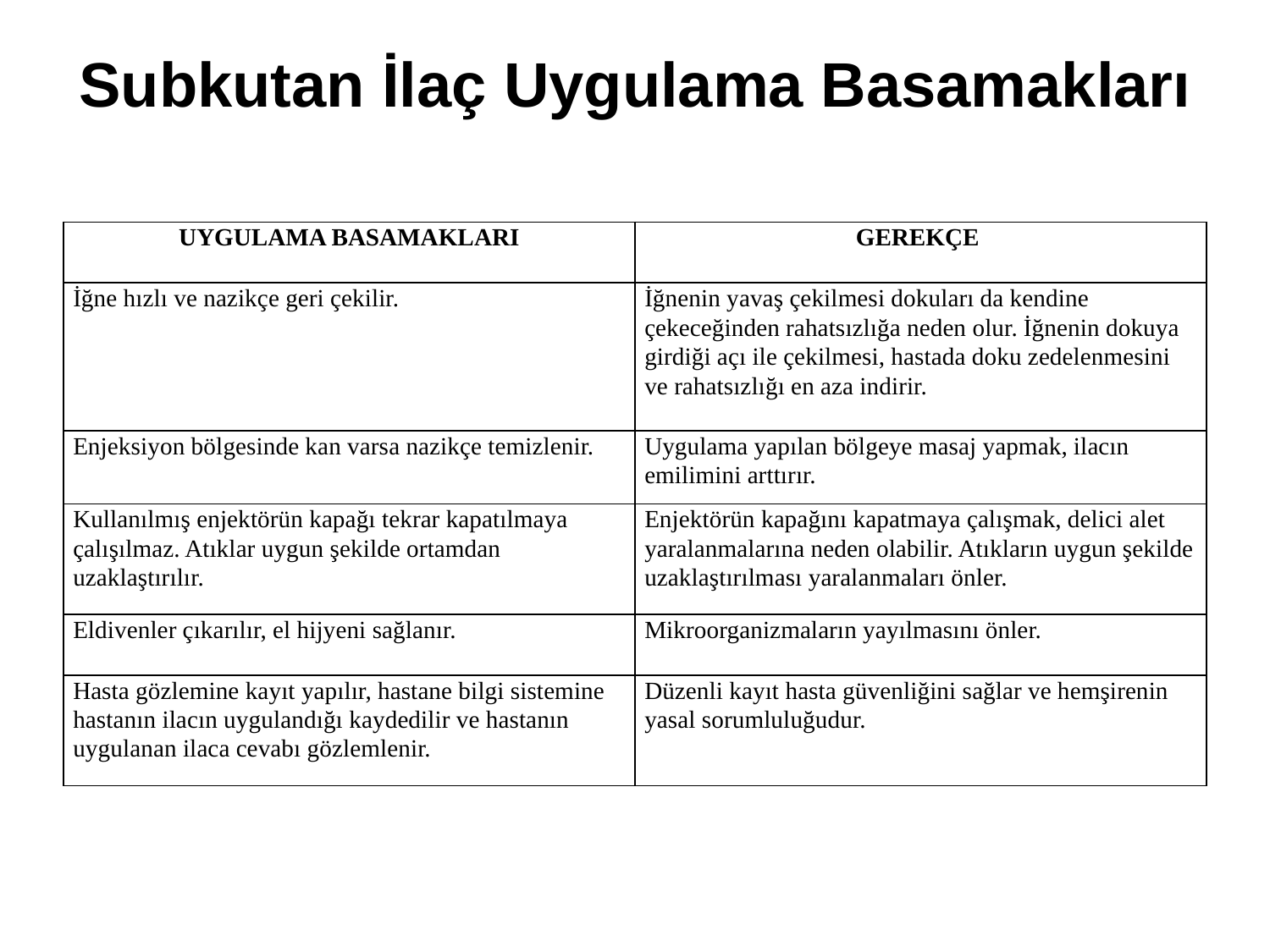

# Subkutan İlaç Uygulama Basamakları
| UYGULAMA BASAMAKLARI | GEREKÇE |
| --- | --- |
| İğne hızlı ve nazikçe geri çekilir. | İğnenin yavaş çekilmesi dokuları da kendine çekeceğinden rahatsızlığa neden olur. İğnenin dokuya girdiği açı ile çekilmesi, hastada doku zedelenmesini ve rahatsızlığı en aza indirir. |
| Enjeksiyon bölgesinde kan varsa nazikçe temizlenir. | Uygulama yapılan bölgeye masaj yapmak, ilacın emilimini arttırır. |
| Kullanılmış enjektörün kapağı tekrar kapatılmaya çalışılmaz. Atıklar uygun şekilde ortamdan uzaklaştırılır. | Enjektörün kapağını kapatmaya çalışmak, delici alet yaralanmalarına neden olabilir. Atıkların uygun şekilde uzaklaştırılması yaralanmaları önler. |
| Eldivenler çıkarılır, el hijyeni sağlanır. | Mikroorganizmaların yayılmasını önler. |
| Hasta gözlemine kayıt yapılır, hastane bilgi sistemine hastanın ilacın uygulandığı kaydedilir ve hastanın uygulanan ilaca cevabı gözlemlenir. | Düzenli kayıt hasta güvenliğini sağlar ve hemşirenin yasal sorumluluğudur. |